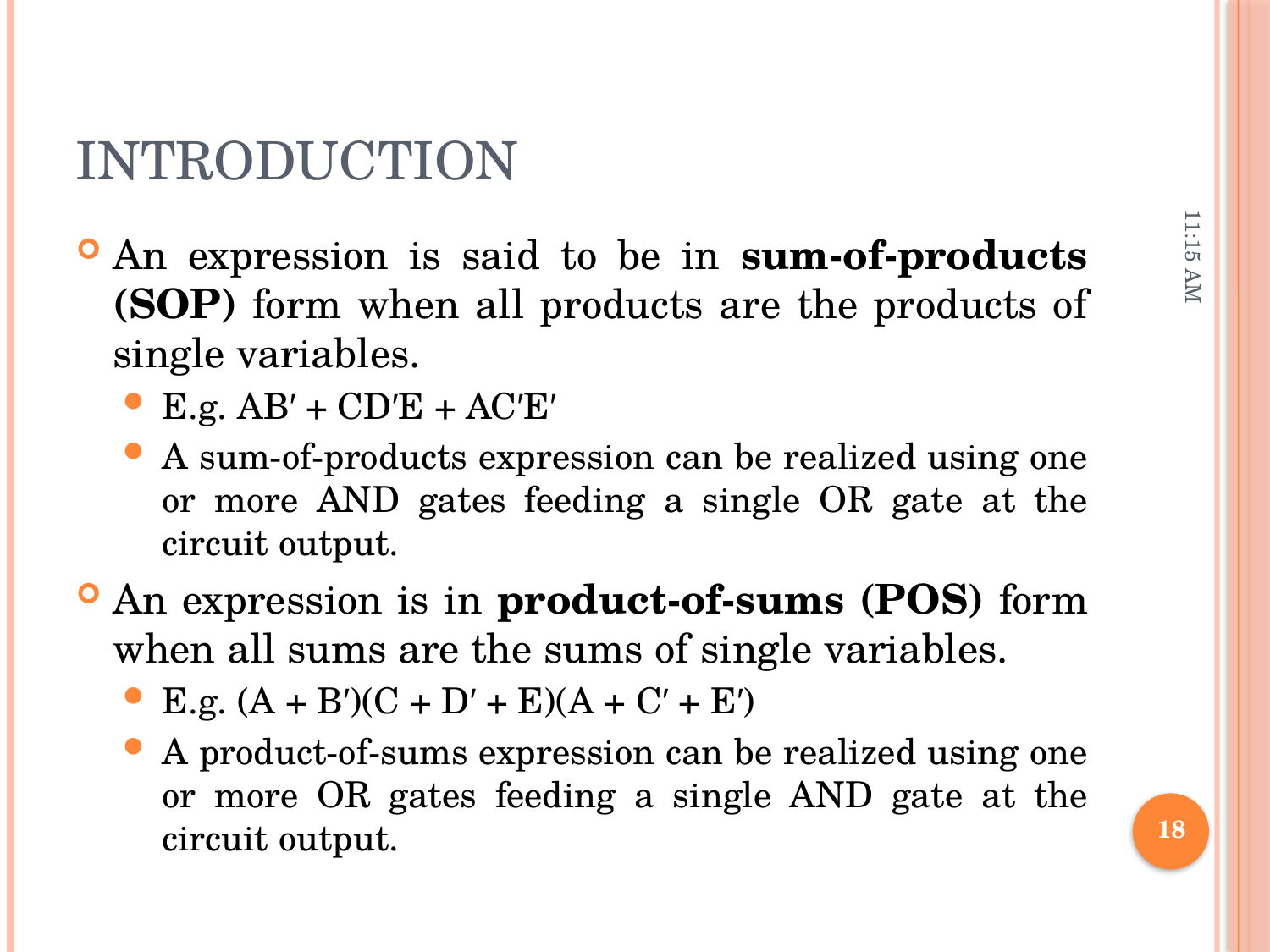

# Introduction
11:15 AM
An expression is said to be in sum-of-products (SOP) form when all products are the products of single variables.
E.g. AB′ + CD′E + AC′E′
A sum-of-products expression can be realized using one or more AND gates feeding a single OR gate at the circuit output.
An expression is in product-of-sums (POS) form when all sums are the sums of single variables.
E.g. (A + B′)(C + D′ + E)(A + C′ + E′)
A product-of-sums expression can be realized using one or more OR gates feeding a single AND gate at the circuit output.
18